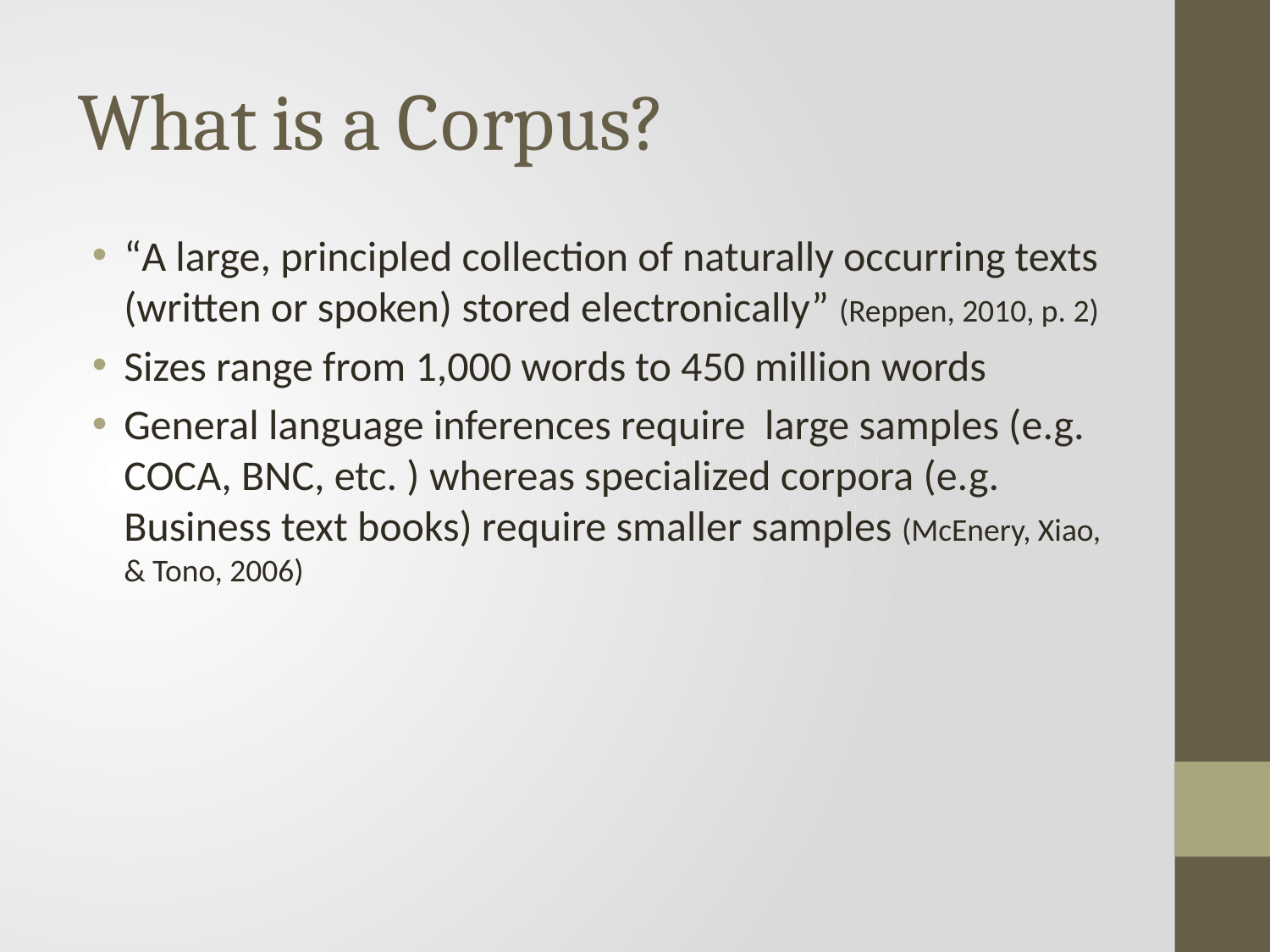

# What is a Corpus?
“A large, principled collection of naturally occurring texts (written or spoken) stored electronically” (Reppen, 2010, p. 2)
Sizes range from 1,000 words to 450 million words
General language inferences require  large samples (e.g. COCA, BNC, etc. ) whereas specialized corpora (e.g. Business text books) require smaller samples (McEnery, Xiao, & Tono, 2006)